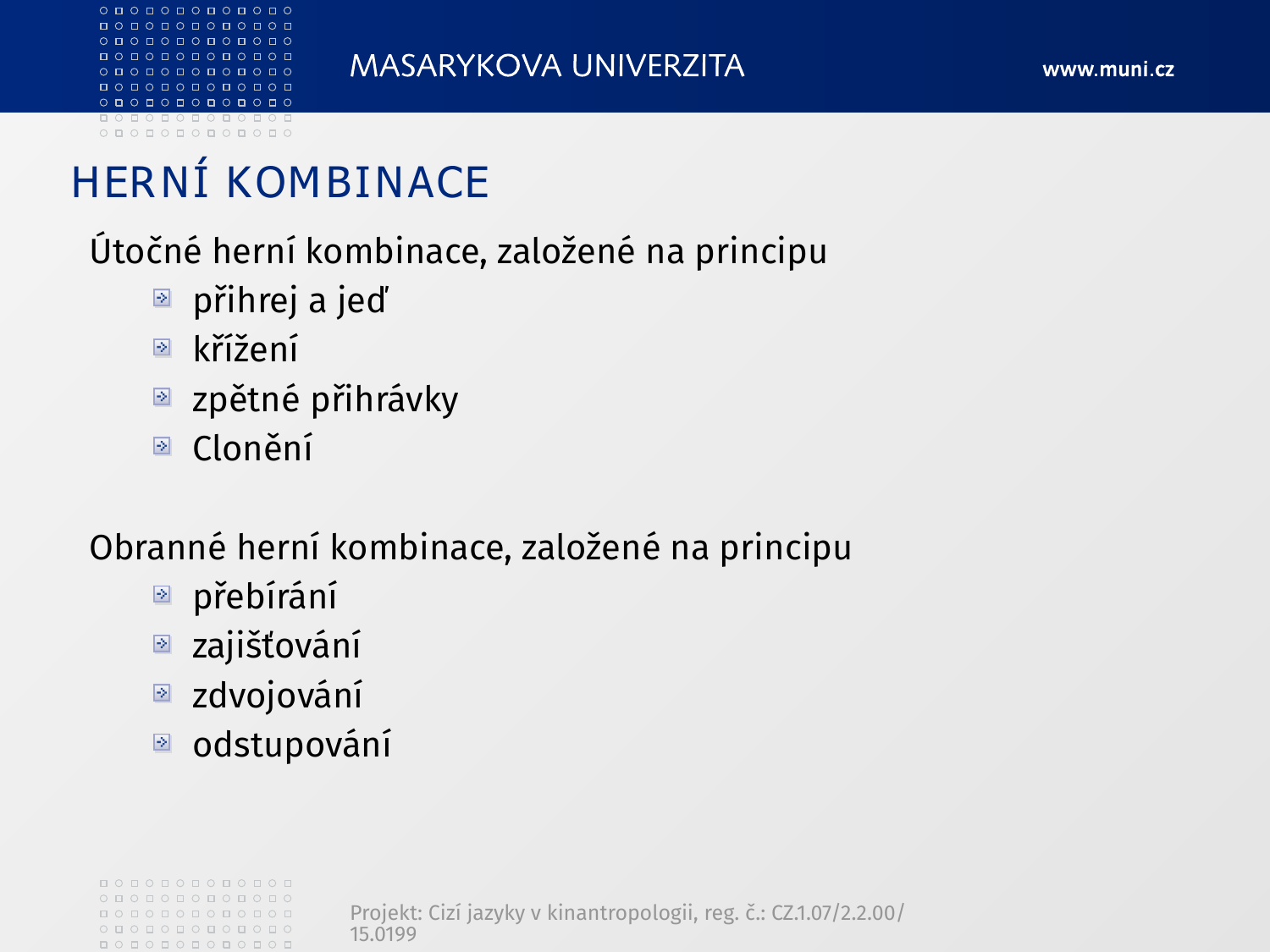

# HERNÍ KOMBINACE
Útočné herní kombinace, založené na principu
přihrej a jeď
křížení
zpětné přihrávky
Clonění

Obranné herní kombinace, založené na principu
přebírání
zajišťování
zdvojování
odstupování

Projekt: Cizí jazyky v kinantropologii, reg. č.: CZ.1.07/2.2.00/15.0199